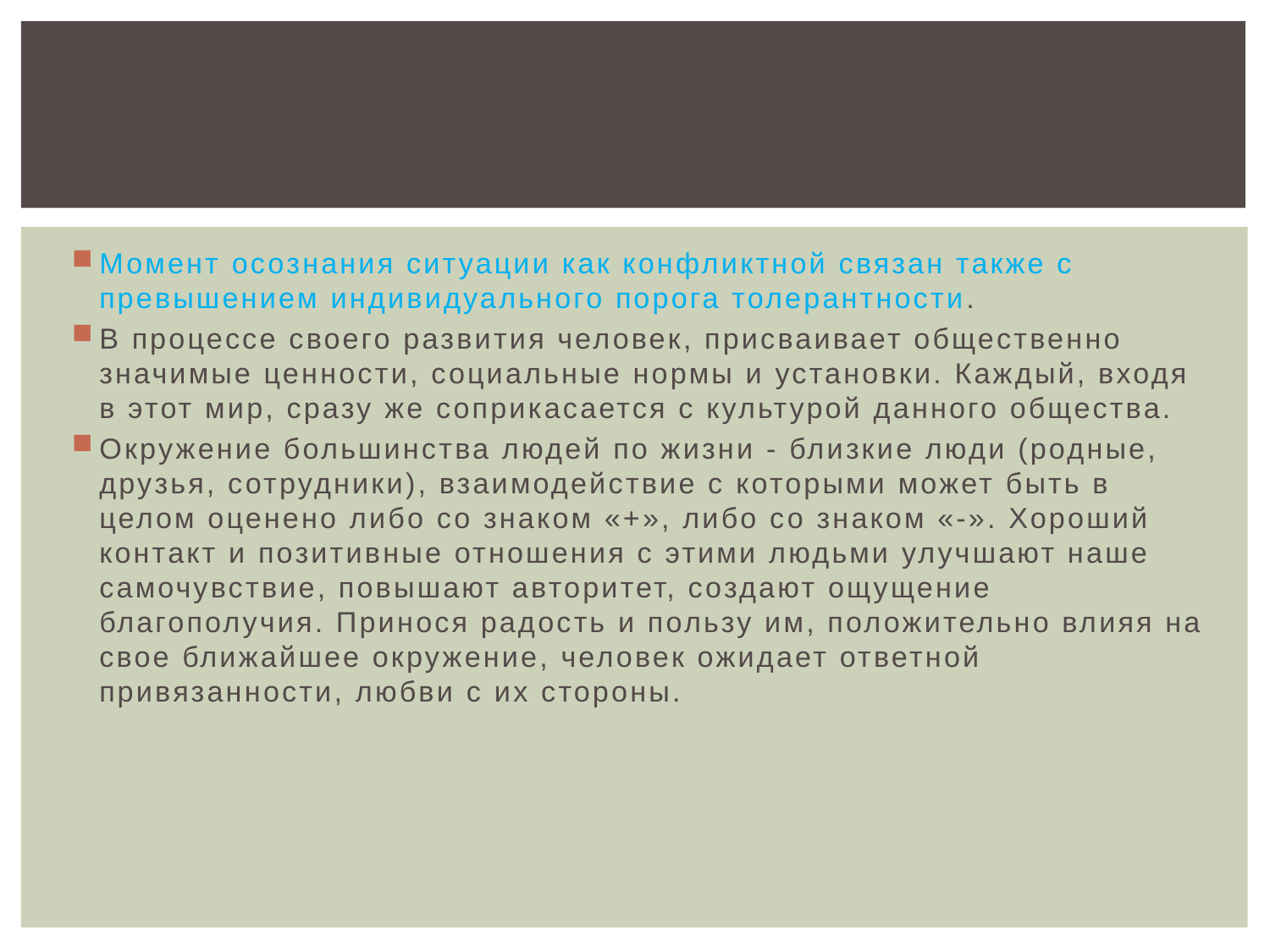

#
Момент осознания ситуации как конфликтной связан также с превышением индивидуального порога толерантности.
В процессе своего развития человек, присваивает общественно значимые ценности, социальные нормы и установки. Каждый, входя в этот мир, сразу же соприкасается с культурой данного общества.
Окружение большинства людей по жизни - близкие люди (родные, друзья, сотрудники), взаимодействие с которыми может быть в целом оценено либо со знаком «+», либо со знаком «-». Хороший контакт и позитивные отношения с этими людьми улучшают наше самочувствие, повышают авторитет, создают ощущение благополучия. Принося радость и пользу им, положительно влияя на свое ближайшее окружение, человек ожидает ответной привязанности, любви с их стороны.